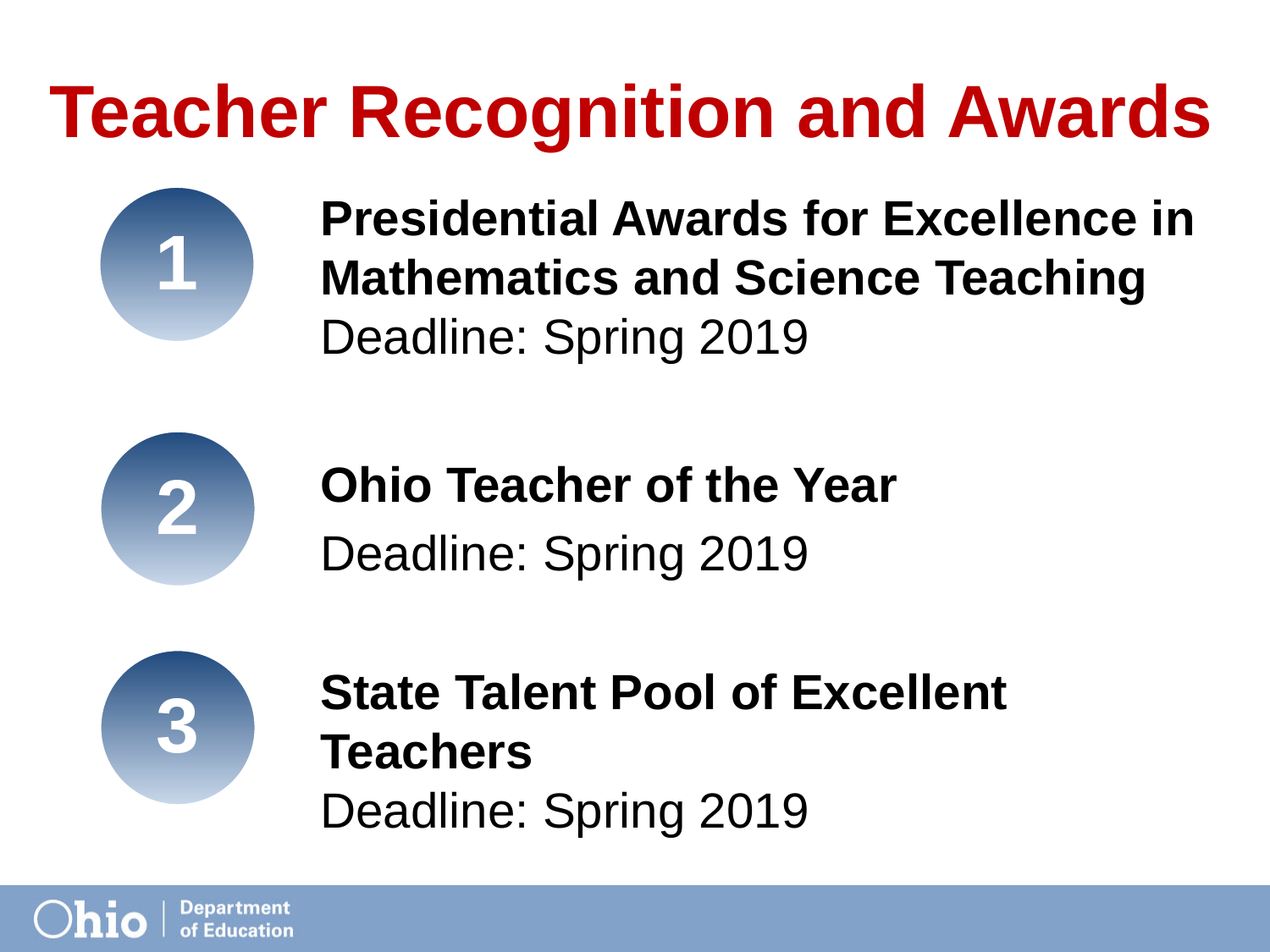

# Teacher Recognition and Awards

1
Presidential Awards for Excellence in Mathematics and Science Teaching
Deadline: Spring 2019

Ohio Teacher of the Year
Deadline: Spring 2019

State Talent Pool of Excellent Teachers
Deadline: Spring 2019

2

3